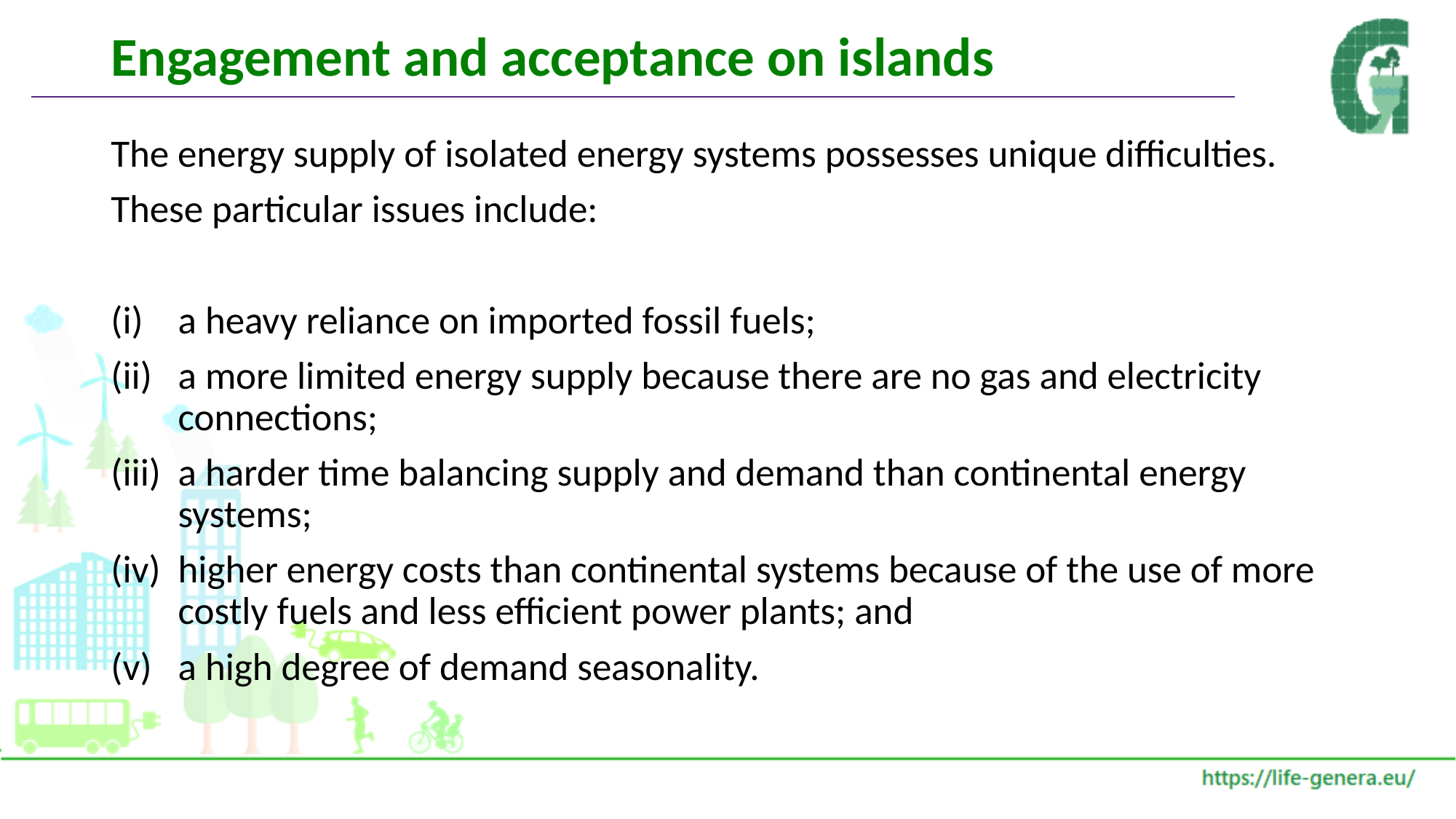

# Engagement and acceptance on islands
The energy supply of isolated energy systems possesses unique difficulties.
These particular issues include:

a heavy reliance on imported fossil fuels;
a more limited energy supply because there are no gas and electricity connections;
a harder time balancing supply and demand than continental energy systems;
higher energy costs than continental systems because of the use of more costly fuels and less efficient power plants; and
a high degree of demand seasonality.